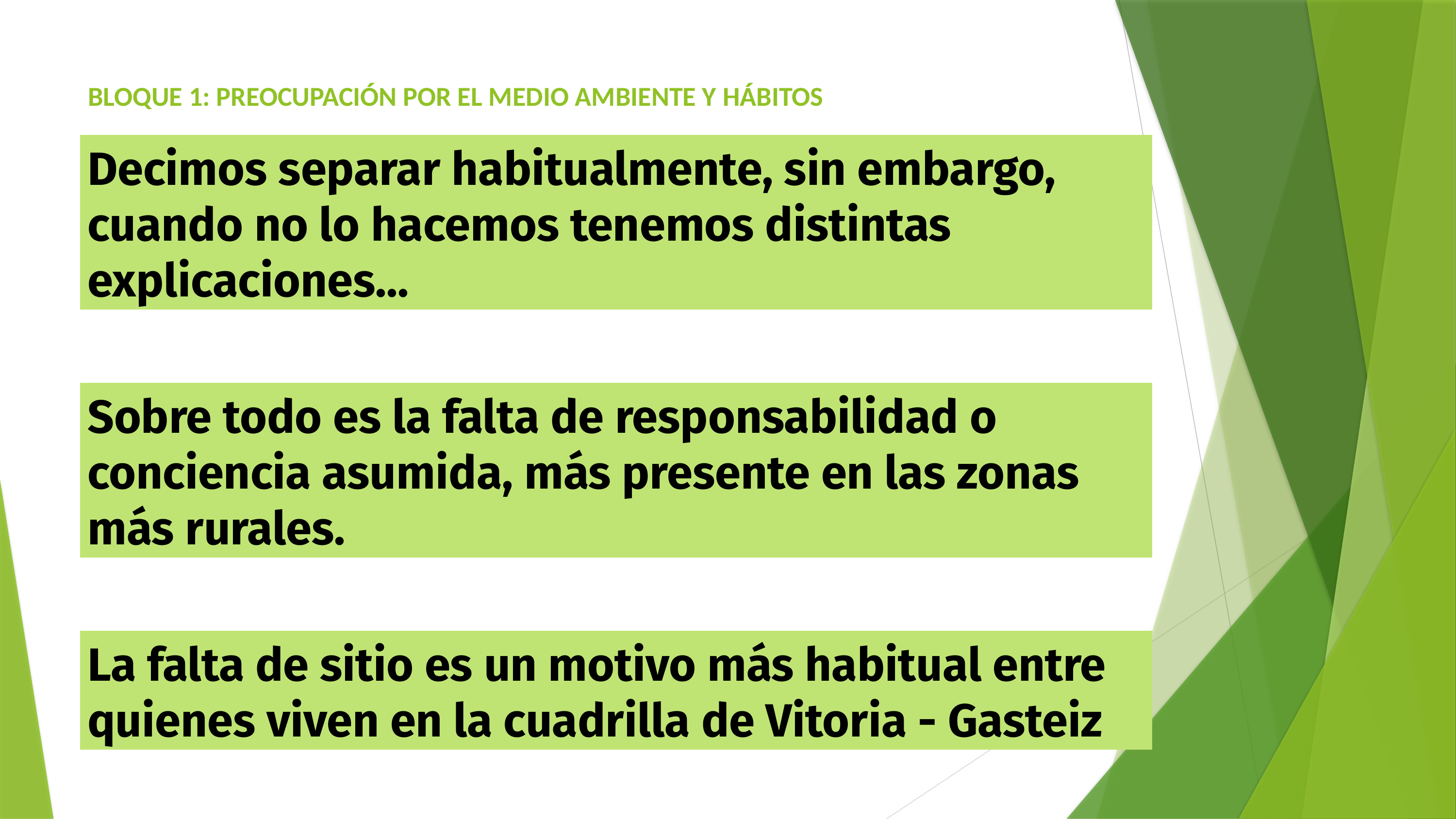

BLOQUE 1: PREOCUPACIÓN POR EL MEDIO AMBIENTE Y HÁBITOS
Decimos separar habitualmente, sin embargo, cuando no lo hacemos tenemos distintas explicaciones...
Sobre todo es la falta de responsabilidad o conciencia asumida, más presente en las zonas más rurales.
La falta de sitio es un motivo más habitual entre quienes viven en la cuadrilla de Vitoria - Gasteiz